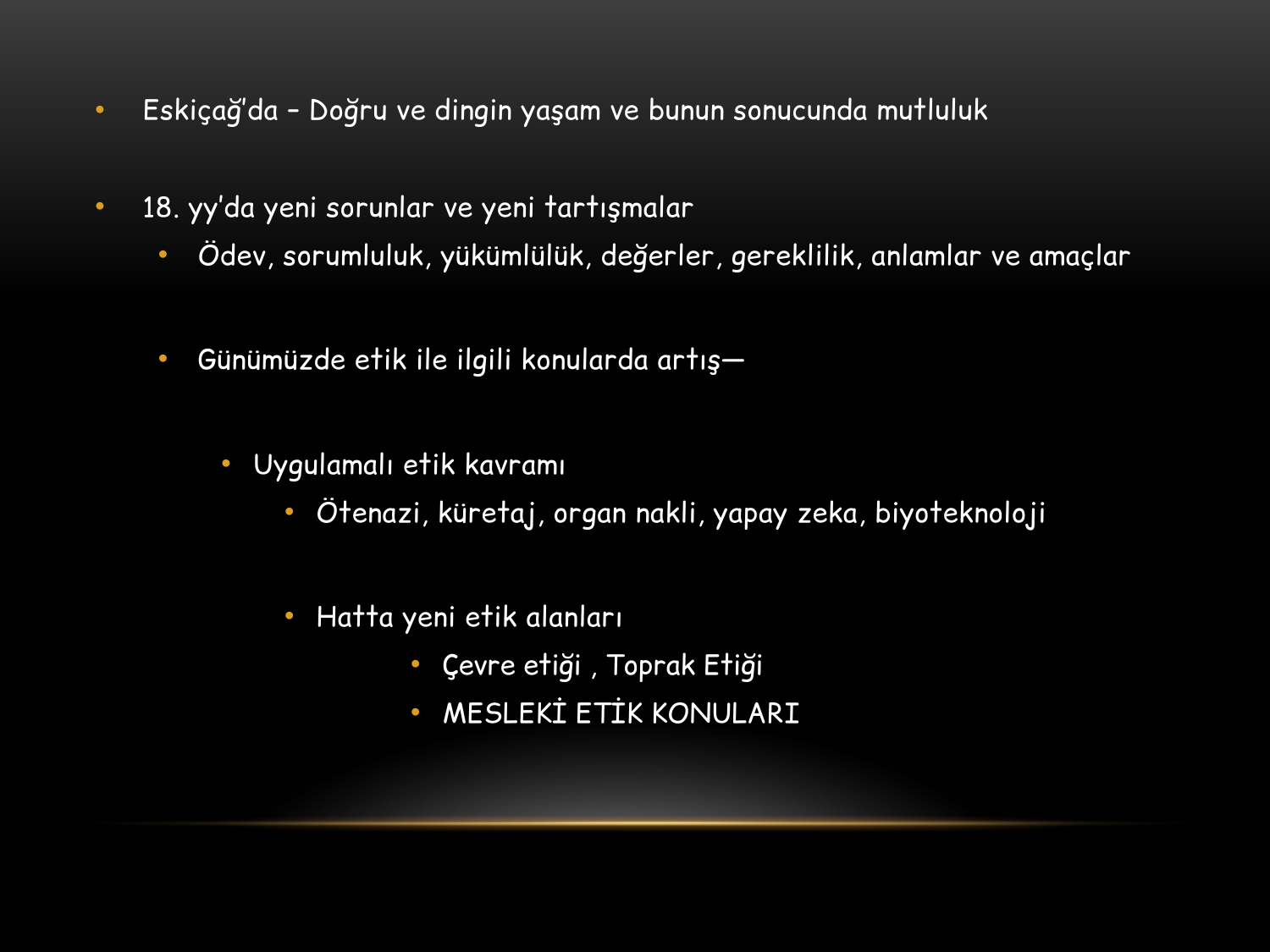

Eskiçağ’da – Doğru ve dingin yaşam ve bunun sonucunda mutluluk

18. yy’da yeni sorunlar ve yeni tartışmalar
Ödev, sorumluluk, yükümlülük, değerler, gereklilik, anlamlar ve amaçlar

Günümüzde etik ile ilgili konularda artış—

Uygulamalı etik kavramı
Ötenazi, küretaj, organ nakli, yapay zeka, biyoteknoloji

Hatta yeni etik alanları
Çevre etiği , Toprak Etiği
MESLEKİ ETİK KONULARI